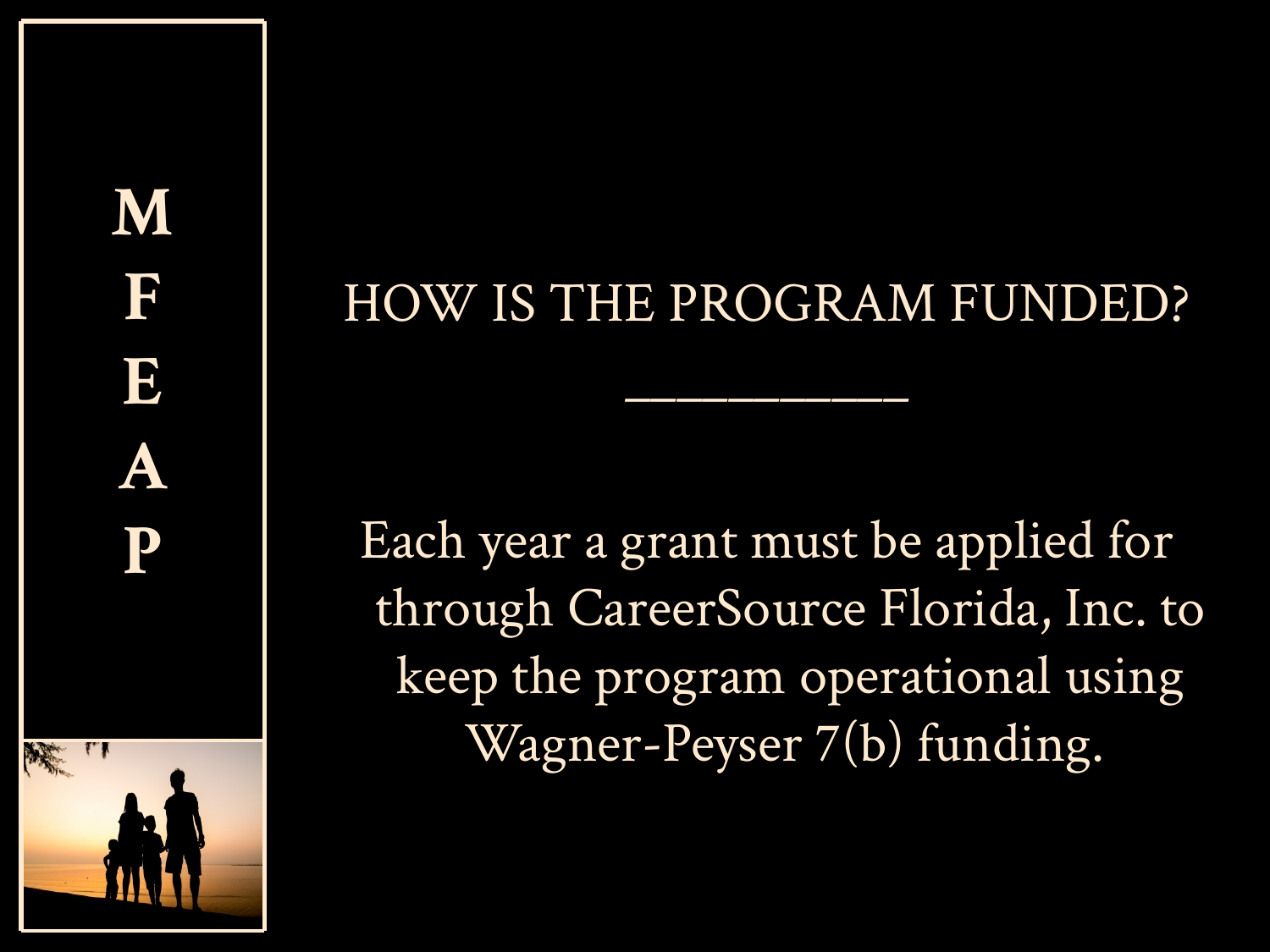

# M F E A P

HOW IS THE PROGRAM FUNDED?
___________

Each year a grant must be applied for through CareerSource Florida, Inc. to keep the program operational using Wagner-Peyser 7(b) funding.